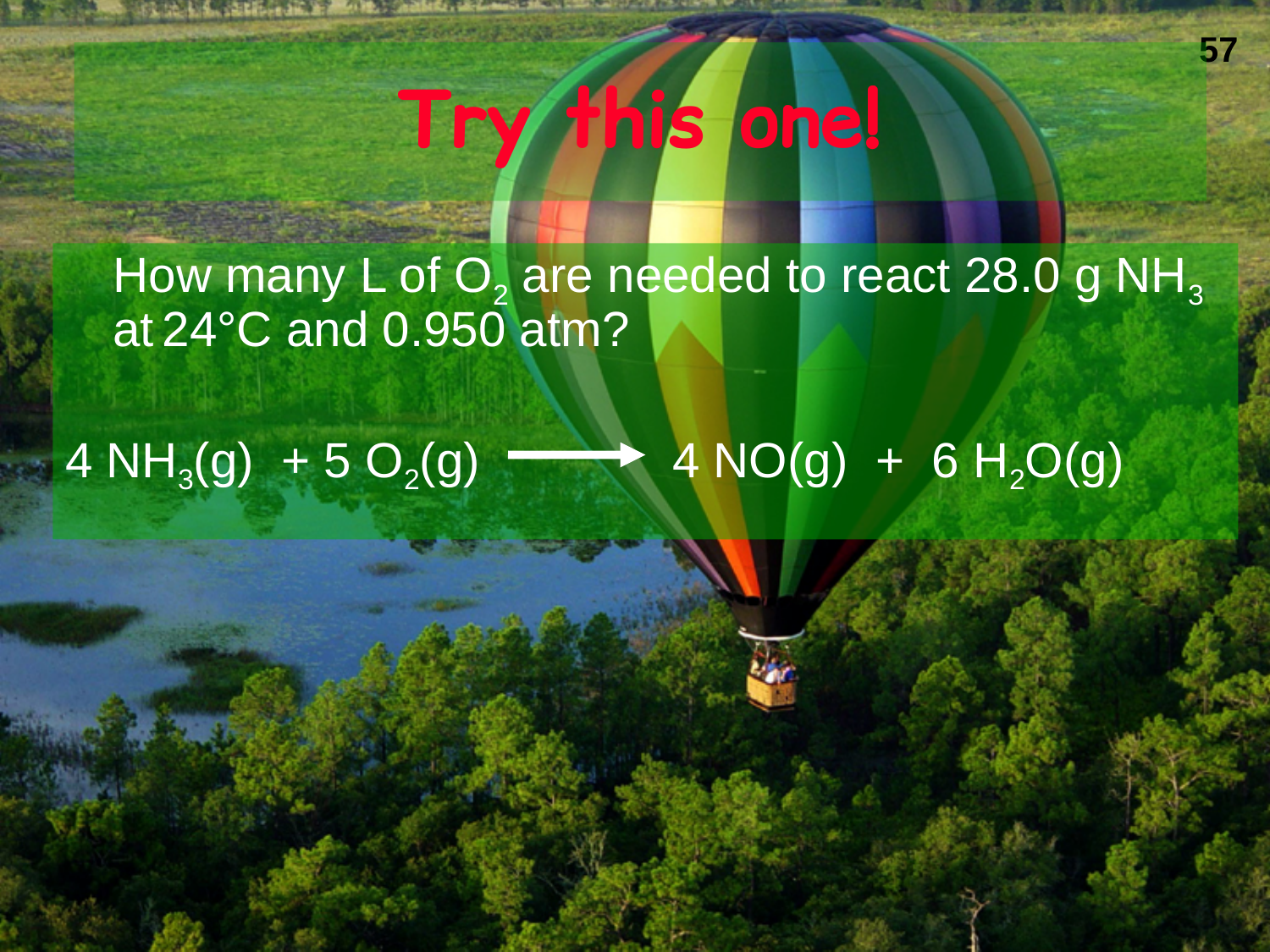

# Try this one!
	How many L of O2 are needed to react 28.0 g NH3 at 24°C and 0.950 atm?

4 NH3(g)  + 5 O2(g)              4 NO(g)  +  6 H2O(g)